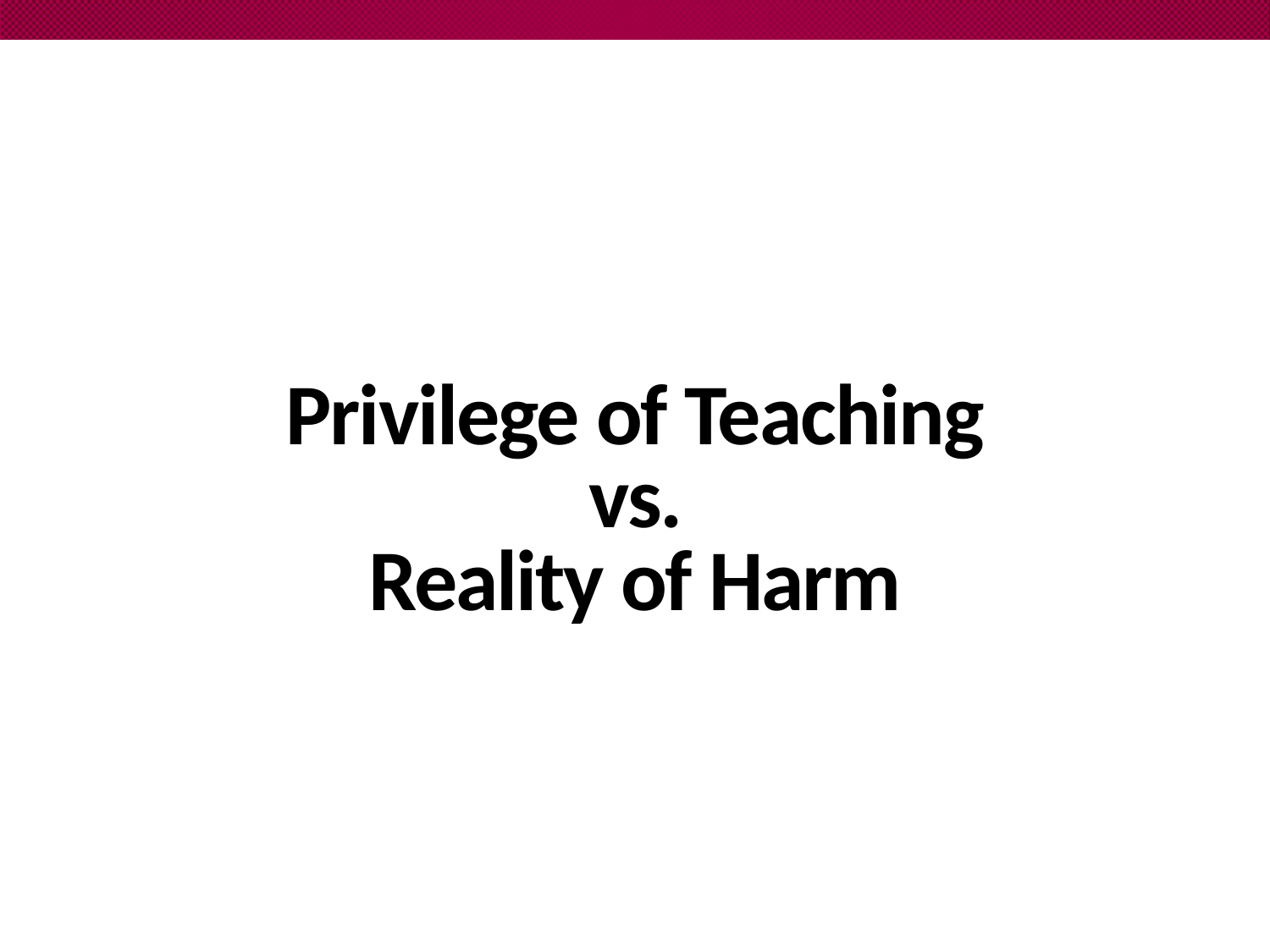

# Privilege of Teaching
 vs.
Reality of Harm